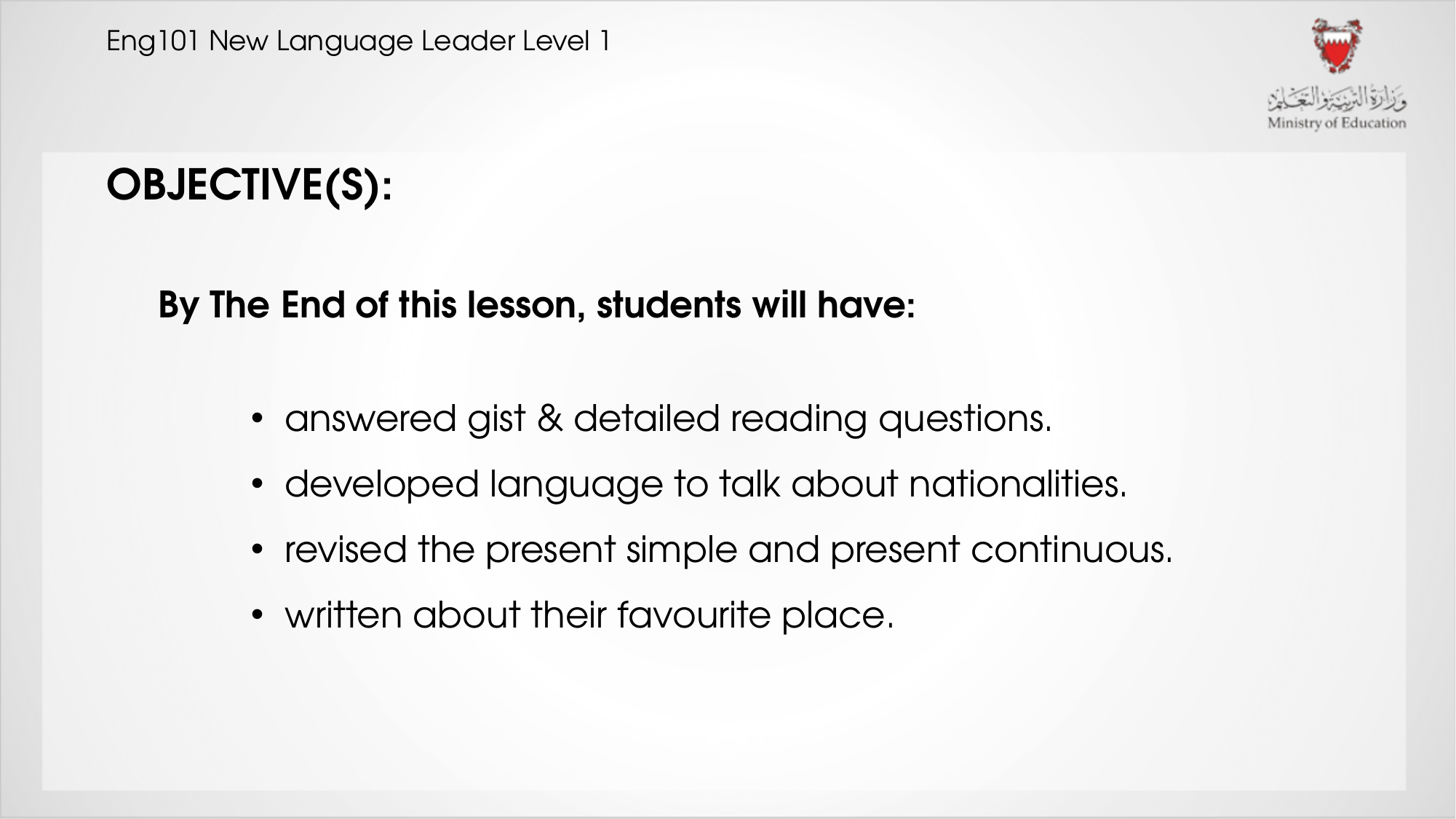

Eng101 New Language Leader Level 1
OBJECTIVE(S):
By The End of this lesson, students will have:
answered gist & detailed reading questions.
developed language to talk about nationalities.
revised the present simple and present continuous.
written about their favourite place.